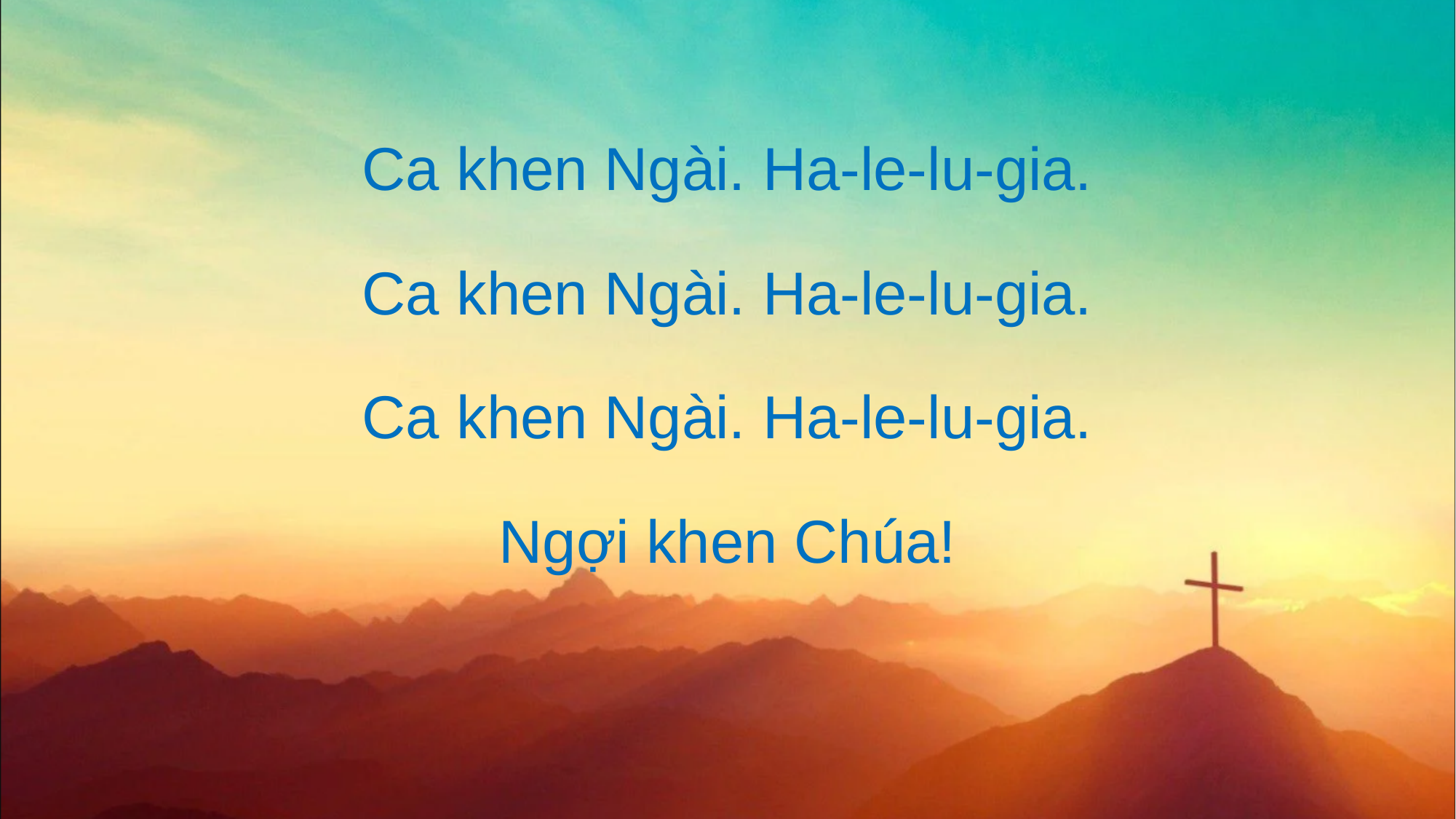

Ca khen Ngài. Ha-le-lu-gia.
Ca khen Ngài. Ha-le-lu-gia.
Ca khen Ngài. Ha-le-lu-gia.
Ngợi khen Chúa!